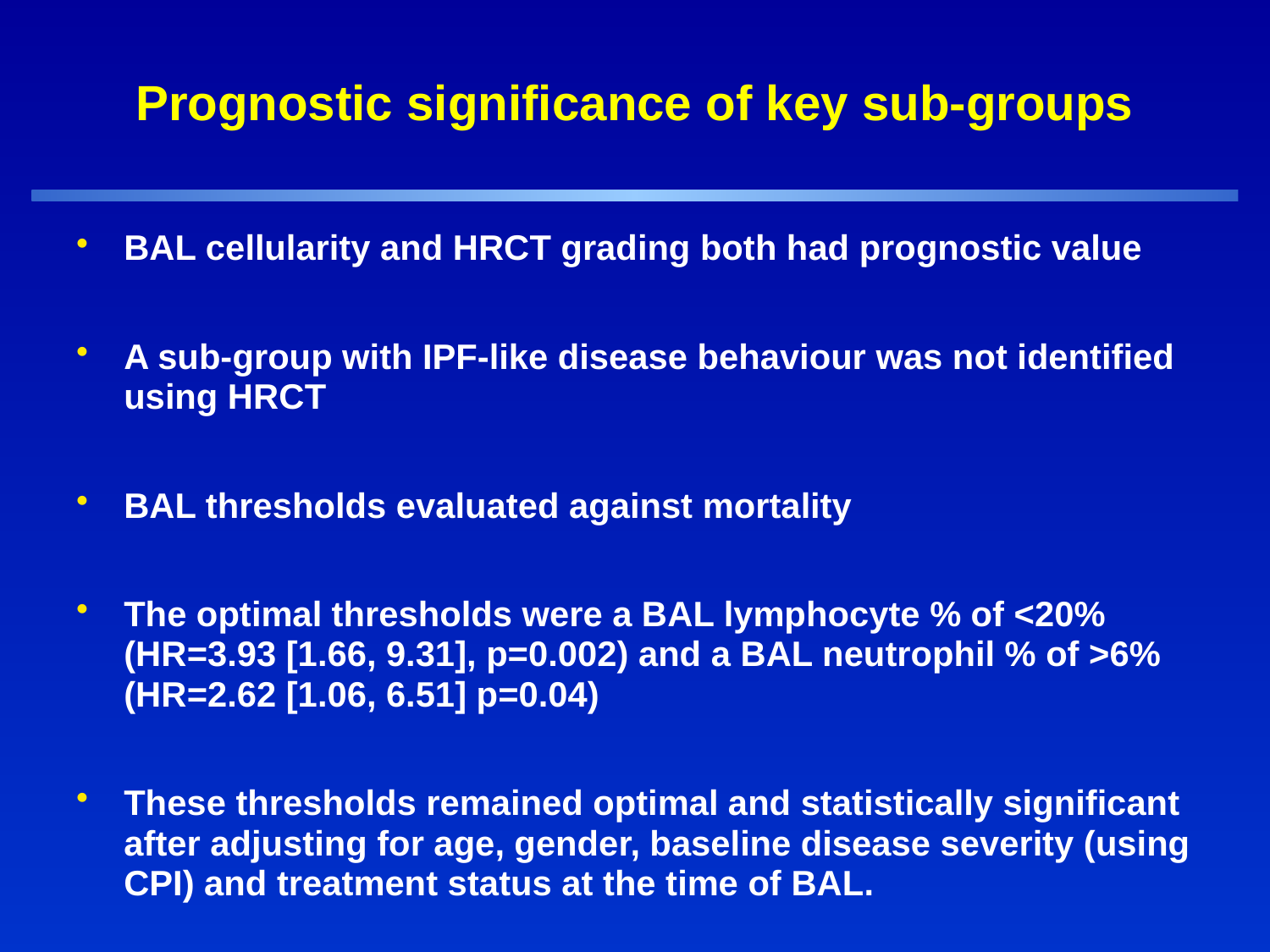

# Prognostic significance of key sub-groups
BAL cellularity and HRCT grading both had prognostic value

A sub-group with IPF-like disease behaviour was not identified using HRCT

BAL thresholds evaluated against mortality

The optimal thresholds were a BAL lymphocyte % of <20% (HR=3.93 [1.66, 9.31], p=0.002) and a BAL neutrophil % of >6% (HR=2.62 [1.06, 6.51] p=0.04)

These thresholds remained optimal and statistically significant after adjusting for age, gender, baseline disease severity (using CPI) and treatment status at the time of BAL.